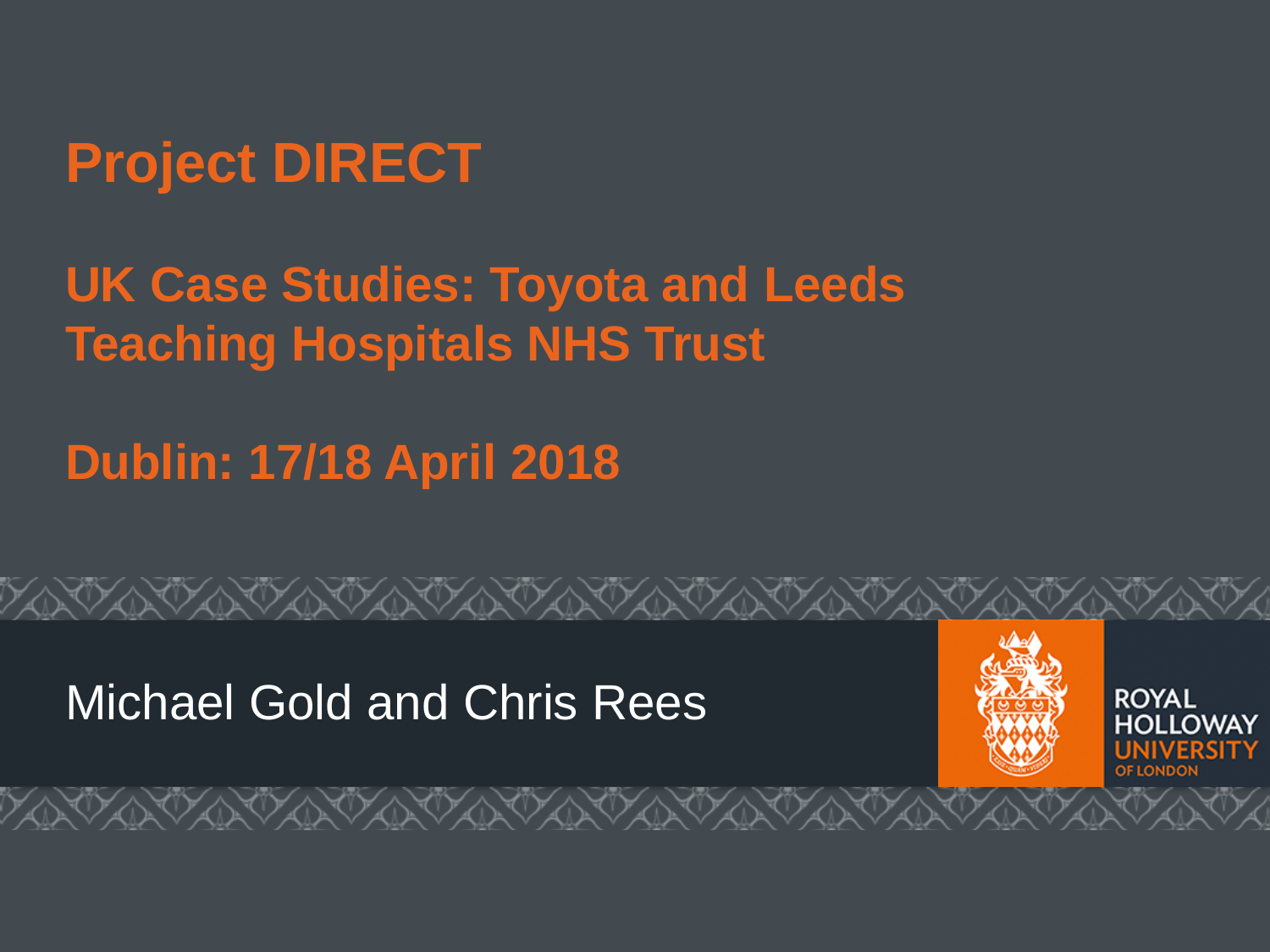

# Project DIRECT UK Case Studies: Toyota and Leeds Teaching Hospitals NHS Trust Dublin: 17/18 April 2018
Michael Gold and Chris Rees